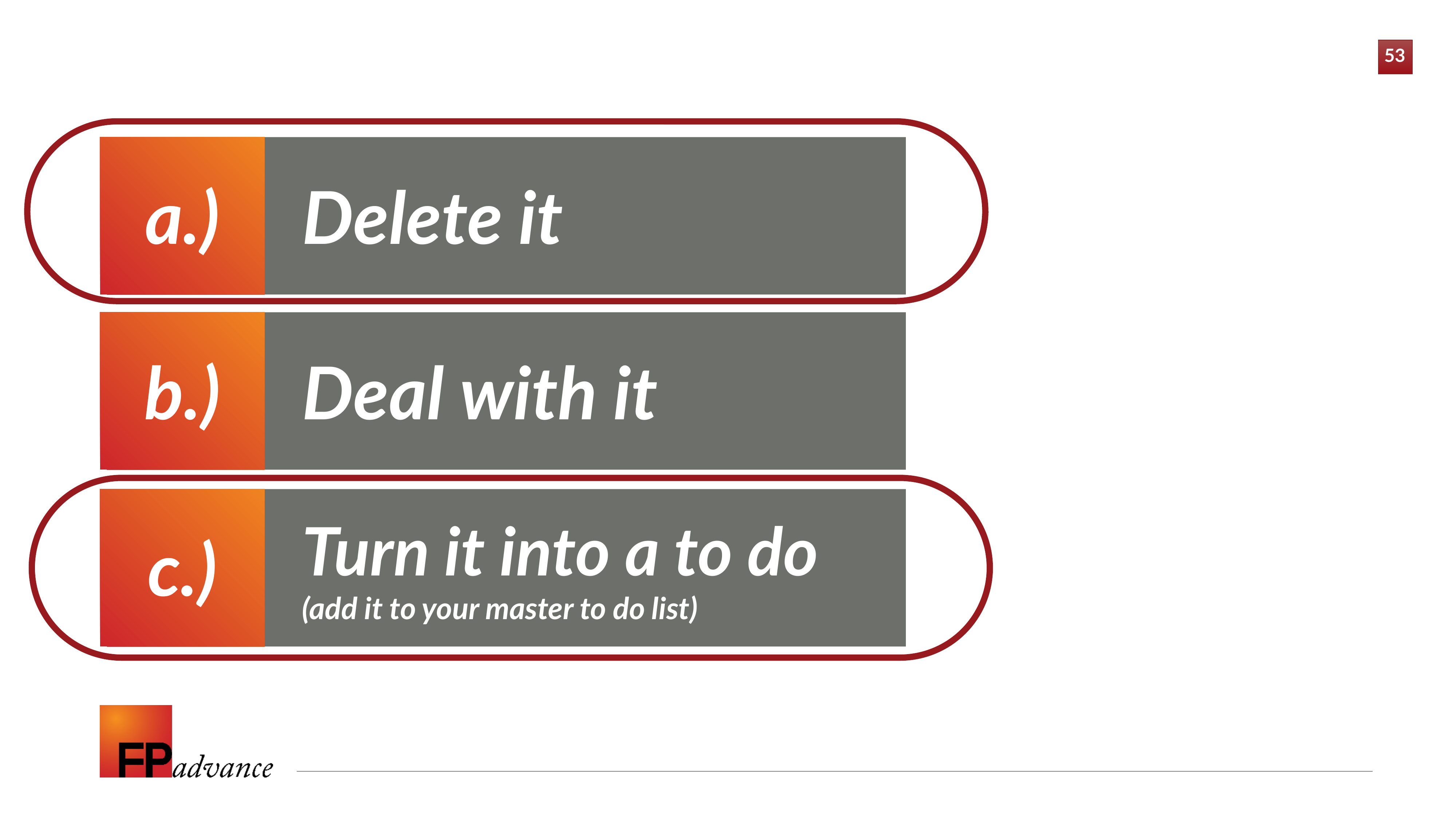

a.)
Delete it

b.)
Deal with it

c.)
Turn it into a to do
(add it to your master to do list)